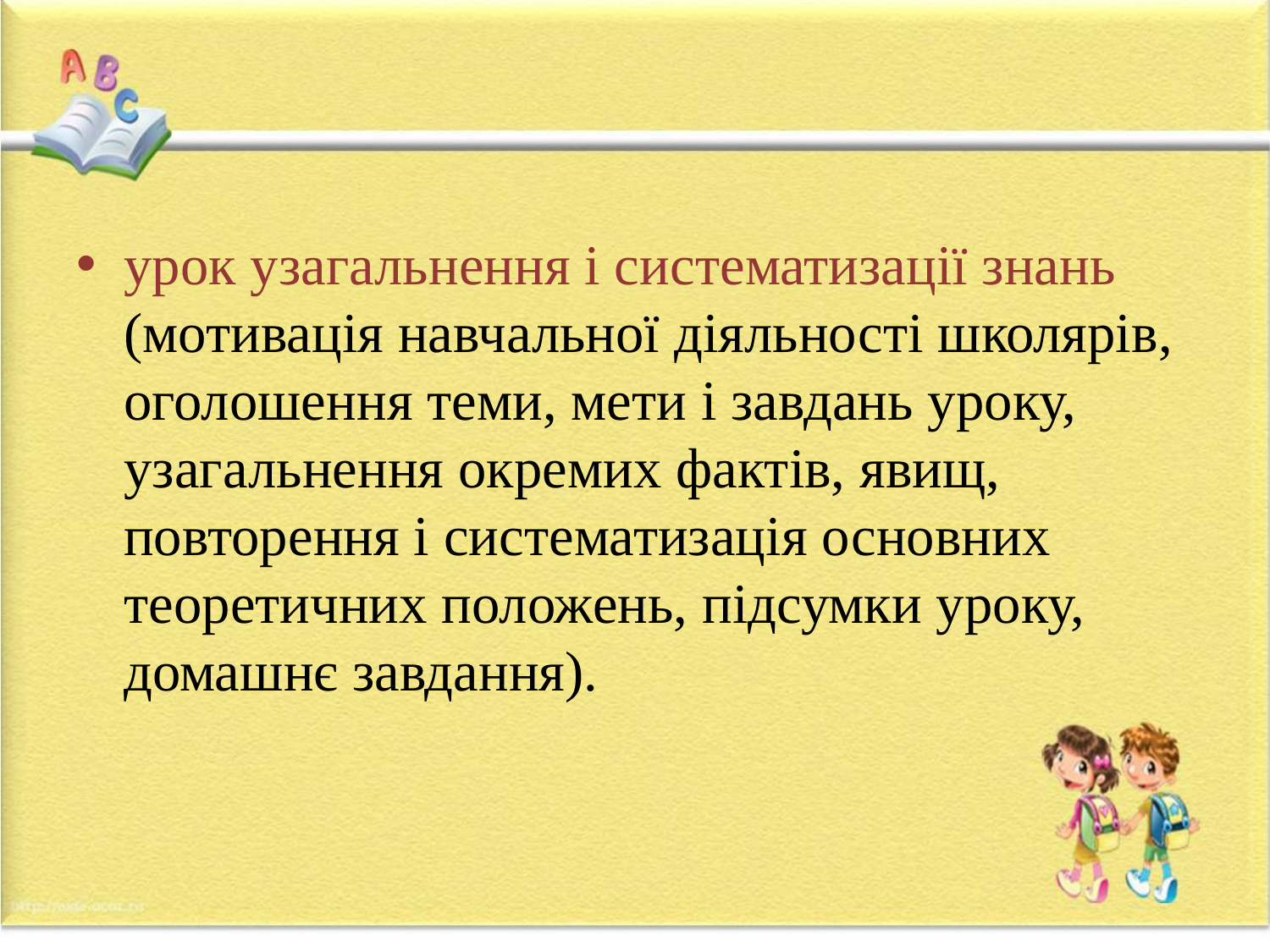

#
урок узагальнення і систематизації знань (мотивація навчальної діяльності школярів, оголошення теми, мети і завдань уроку, узагальнення окремих фактів, явищ, повторення і систематизація основних теоретичних положень, підсумки уроку, домашнє завдання).